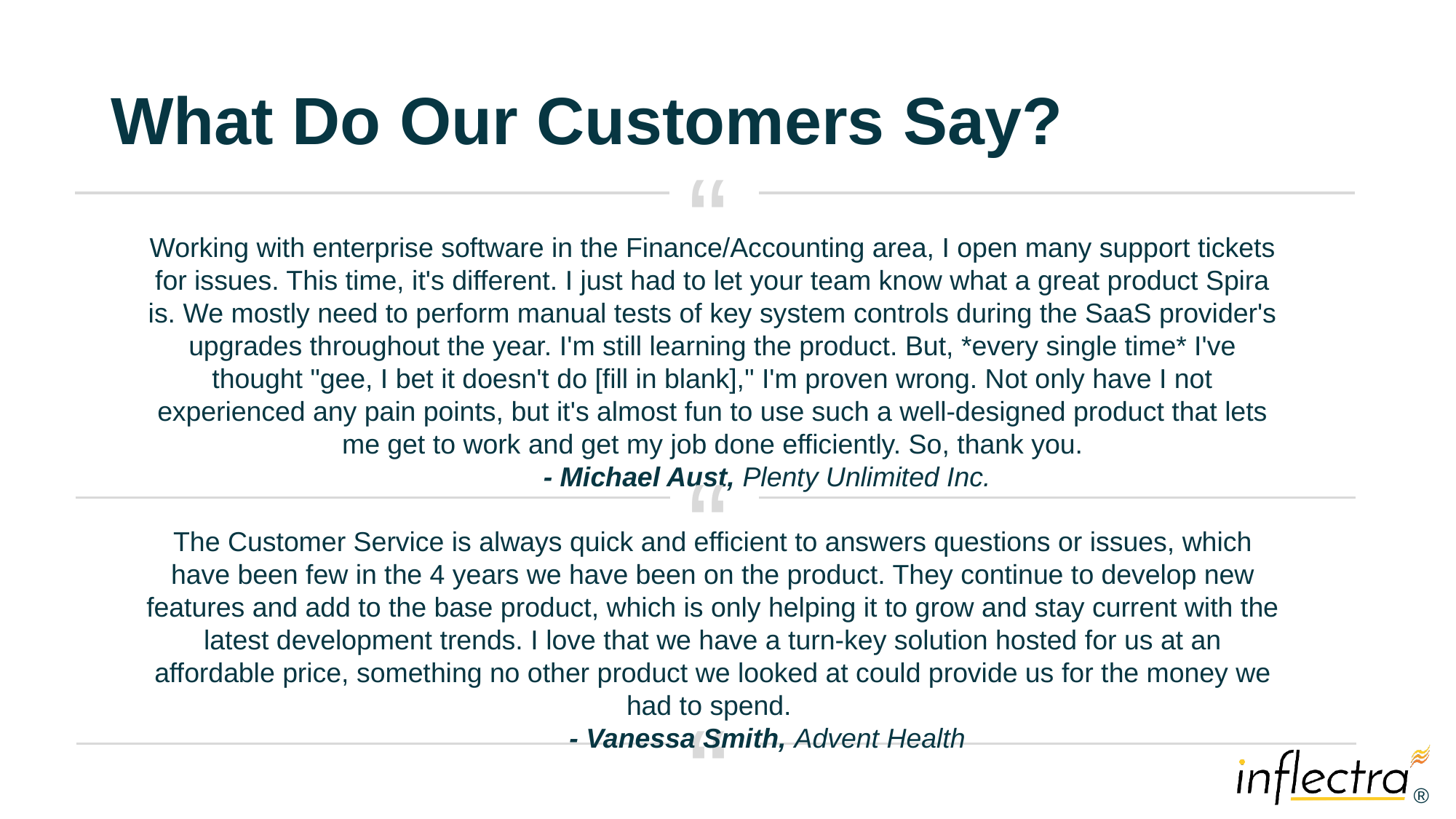

# What Do Our Customers Say?
“
Working with enterprise software in the Finance/Accounting area, I open many support tickets for issues. This time, it's different. I just had to let your team know what a great product Spira is. We mostly need to perform manual tests of key system controls during the SaaS provider's upgrades throughout the year. I'm still learning the product. But, *every single time* I've thought "gee, I bet it doesn't do [fill in blank]," I'm proven wrong. Not only have I not experienced any pain points, but it's almost fun to use such a well-designed product that lets me get to work and get my job done efficiently. So, thank you.
 	- Michael Aust, Plenty Unlimited Inc.
“
The Customer Service is always quick and efficient to answers questions or issues, which have been few in the 4 years we have been on the product. They continue to develop new features and add to the base product, which is only helping it to grow and stay current with the latest development trends. I love that we have a turn-key solution hosted for us at an affordable price, something no other product we looked at could provide us for the money we had to spend.
	- Vanessa Smith, Advent Health
“